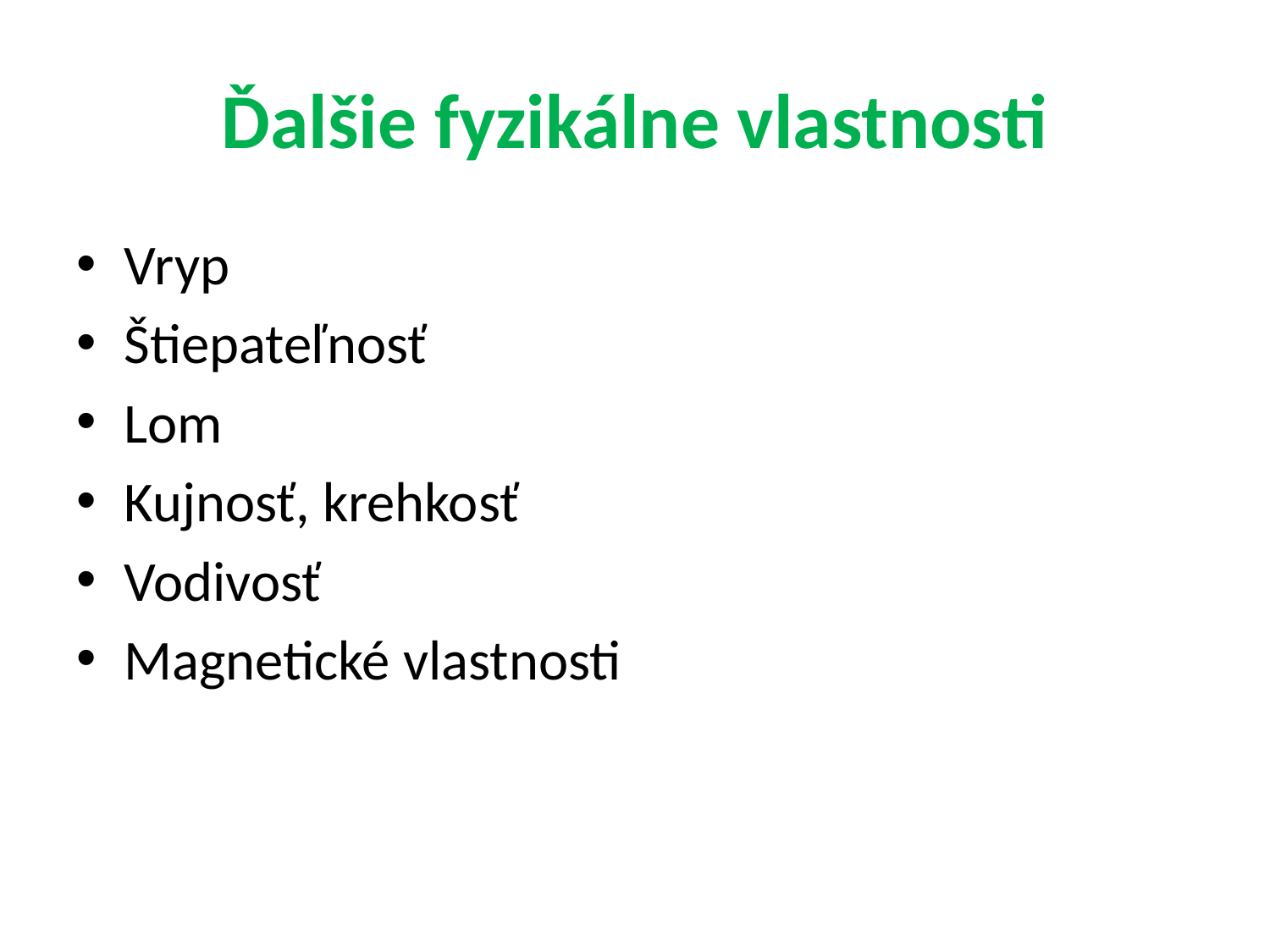

# Ďalšie fyzikálne vlastnosti
Vryp
Štiepateľnosť
Lom
Kujnosť, krehkosť
Vodivosť
Magnetické vlastnosti